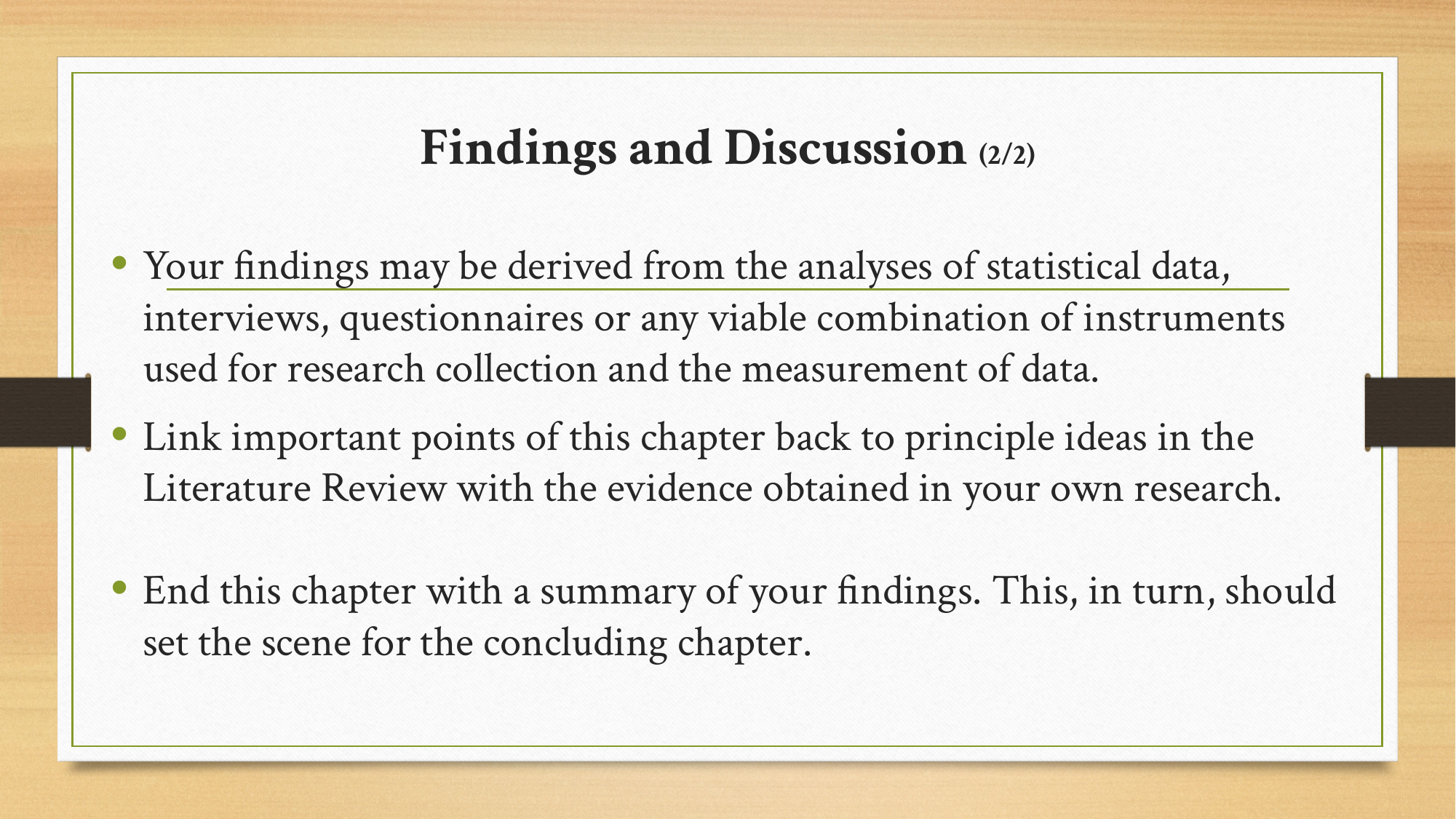

# Findings and Discussion (2/2)
Your findings may be derived from the analyses of statistical data, interviews, questionnaires or any viable combination of instruments used for research collection and the measurement of data.
Link important points of this chapter back to principle ideas in the Literature Review with the evidence obtained in your own research.

End this chapter with a summary of your findings. This, in turn, should set the scene for the concluding chapter.